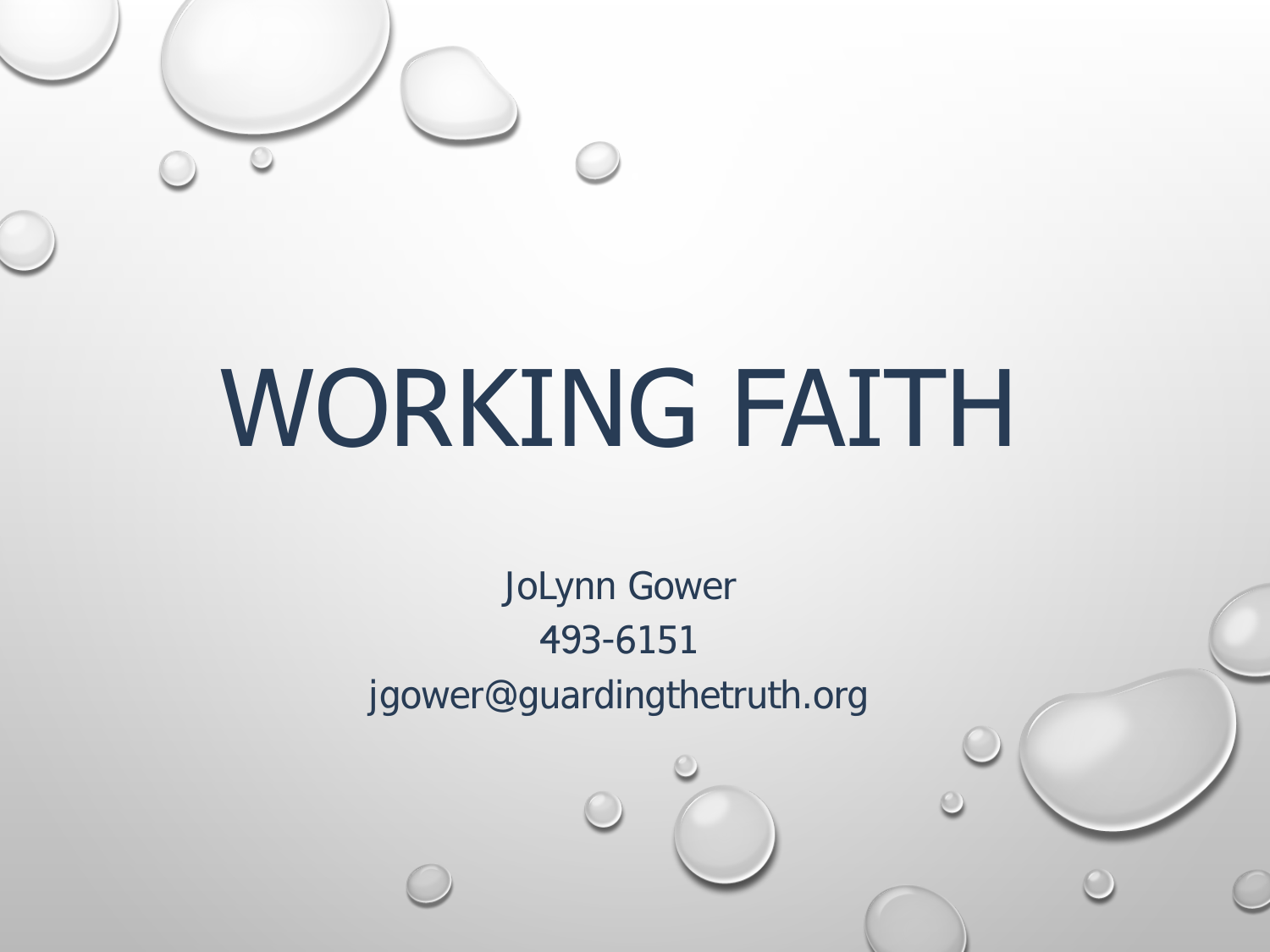

JoLynn Gower
493-6151
jgower@guardingthetruth.org
# wORKING fAITH